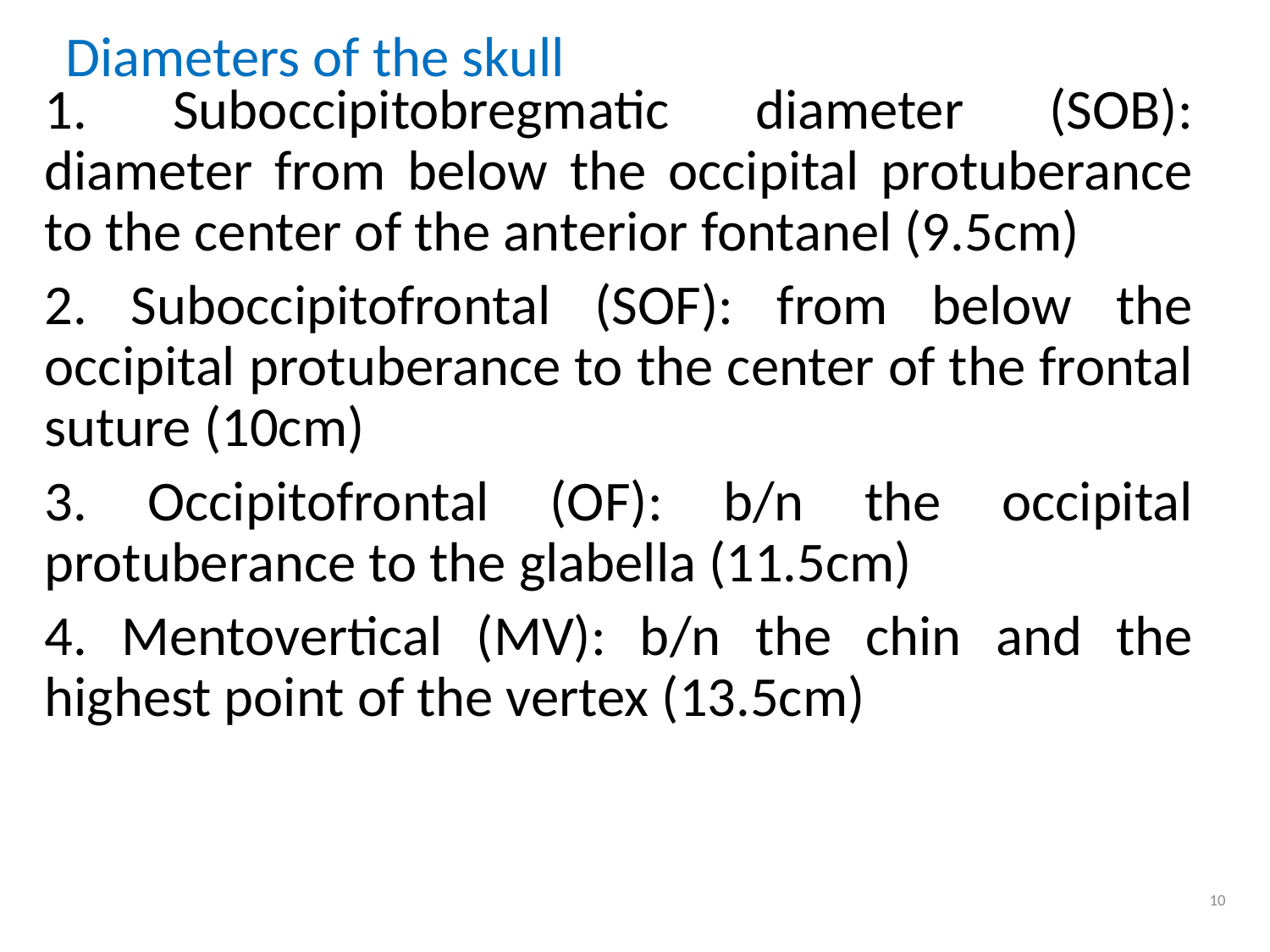

# Diameters of the skull
1. Suboccipitobregmatic diameter (SOB): diameter from below the occipital protuberance to the center of the anterior fontanel (9.5cm)
2. Suboccipitofrontal (SOF): from below the occipital protuberance to the center of the frontal suture (10cm)
3. Occipitofrontal (OF): b/n the occipital protuberance to the glabella (11.5cm)
4. Mentovertical (MV): b/n the chin and the highest point of the vertex (13.5cm)

10